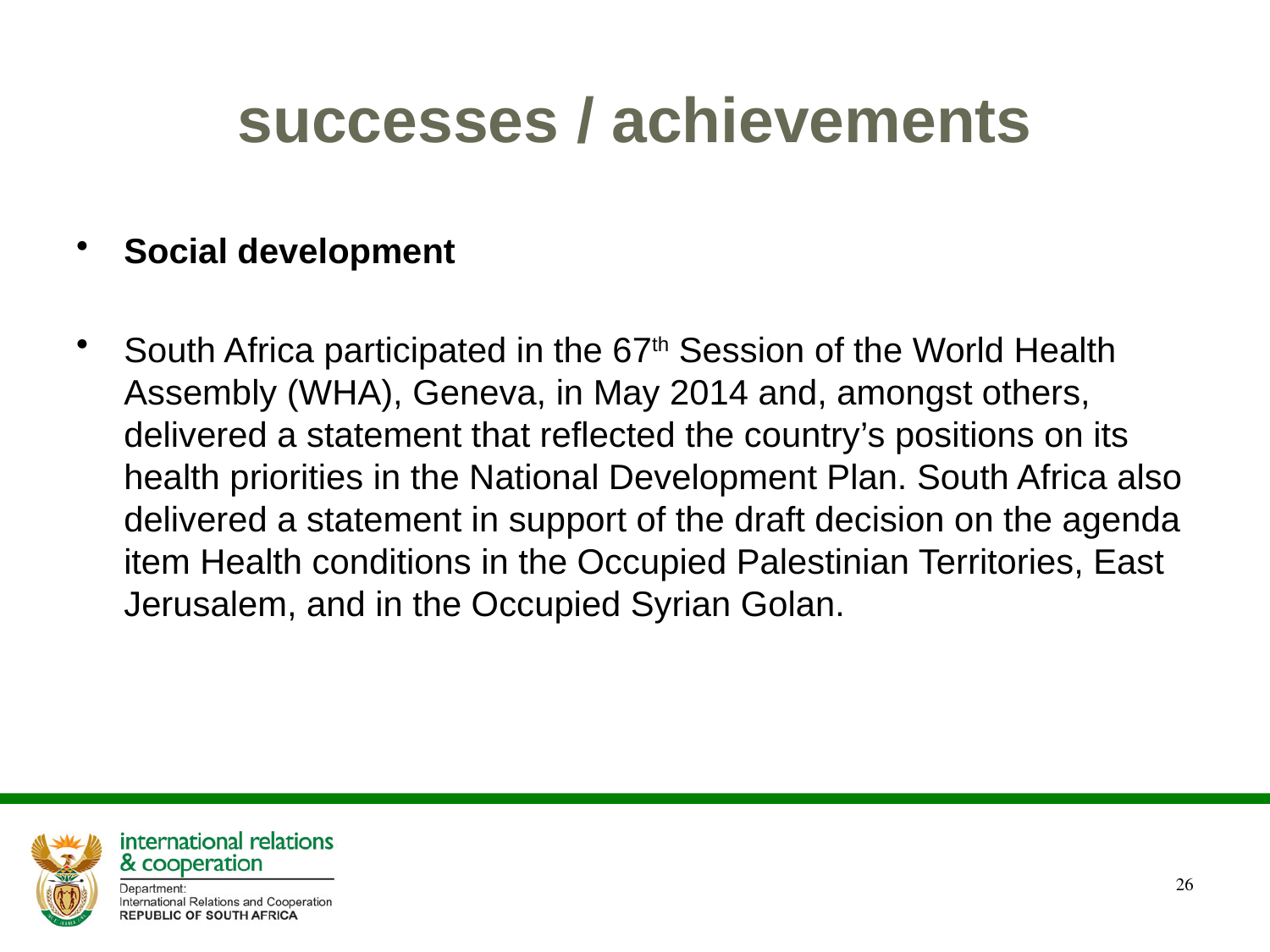

# successes / achievements
Social development

South Africa participated in the 67th Session of the World Health Assembly (WHA), Geneva, in May 2014 and, amongst others, delivered a statement that reflected the country’s positions on its health priorities in the National Development Plan. South Africa also delivered a statement in support of the draft decision on the agenda item Health conditions in the Occupied Palestinian Territories, East Jerusalem, and in the Occupied Syrian Golan.

26